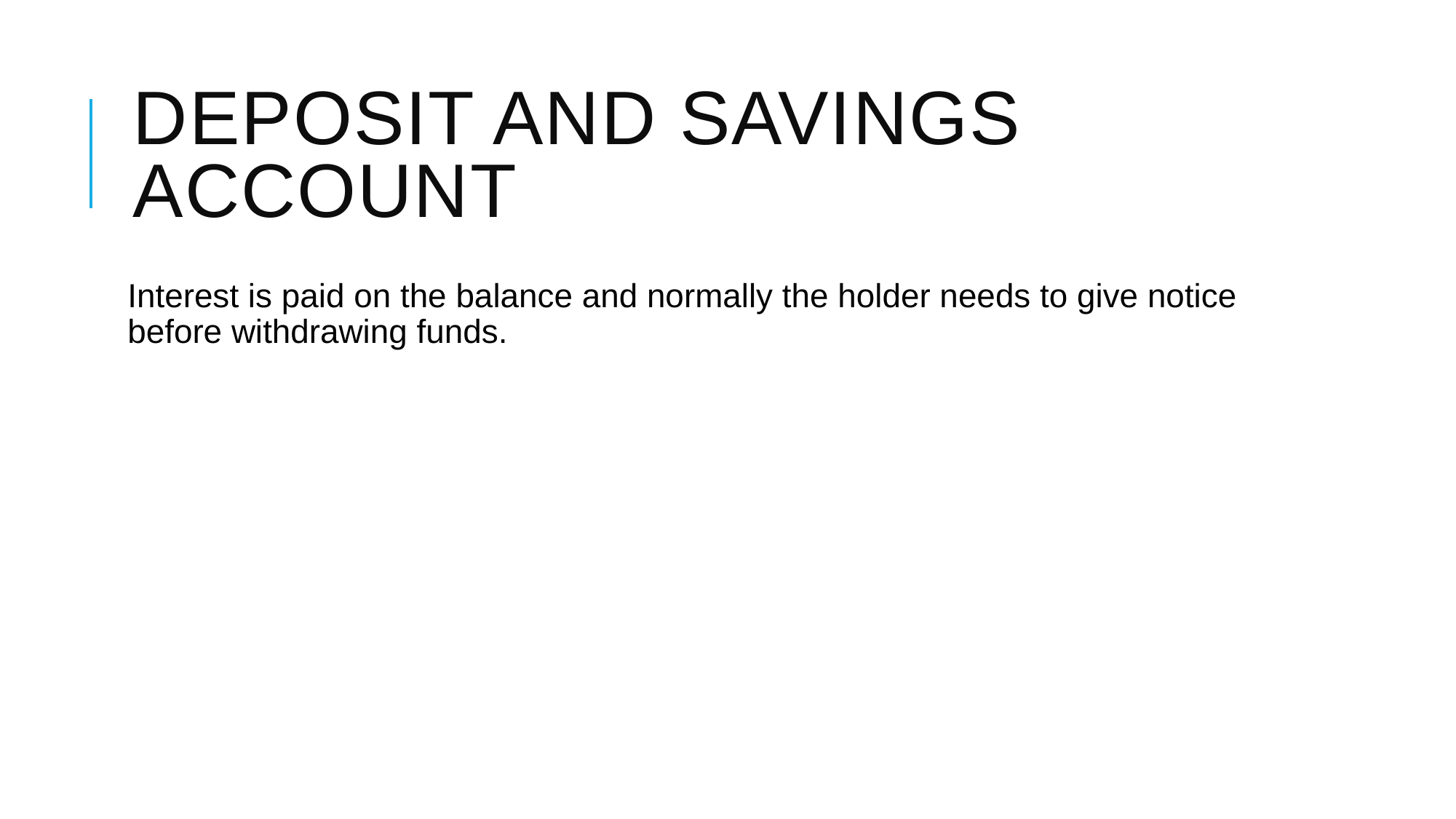

# Deposit and savings account
Interest is paid on the balance and normally the holder needs to give notice before withdrawing funds.